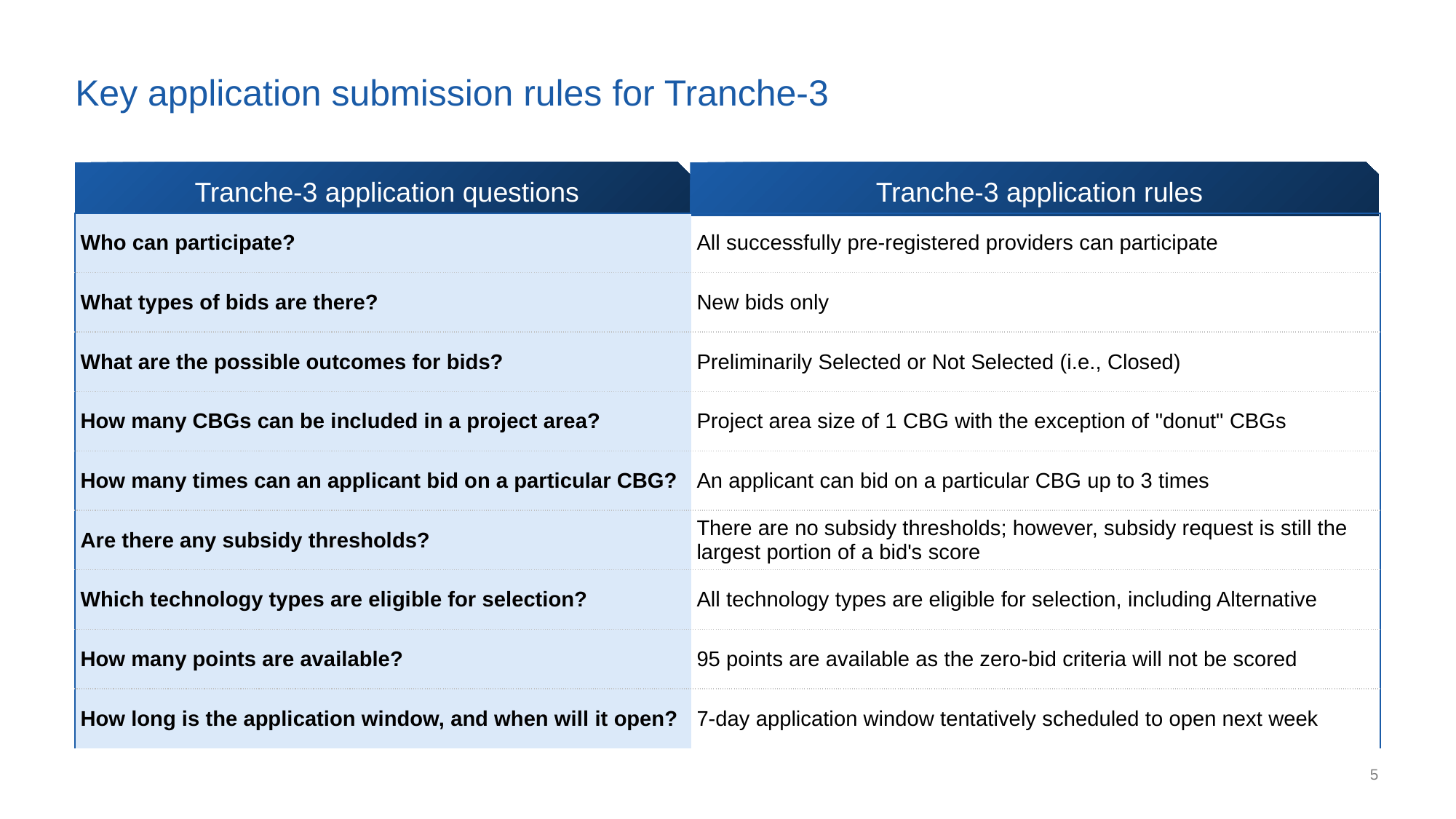

# Key application submission rules for Tranche-3

| Tranche-3 application questions | Tranche-3 application rules |
| --- | --- |
| Who can participate? | All successfully pre-registered providers can participate |
| What types of bids are there? | New bids only |
| What are the possible outcomes for bids? | Preliminarily Selected or Not Selected (i.e., Closed) |
| How many CBGs can be included in a project area? | Project area size of 1 CBG with the exception of "donut" CBGs |
| How many times can an applicant bid on a particular CBG? | An applicant can bid on a particular CBG up to 3 times |
| Are there any subsidy thresholds? | There are no subsidy thresholds; however, subsidy request is still the largest portion of a bid's score |
| Which technology types are eligible for selection? | All technology types are eligible for selection, including Alternative |
| How many points are available? | 95 points are available as the zero-bid criteria will not be scored |
| How long is the application window, and when will it open? | 7-day application window tentatively scheduled to open next week |